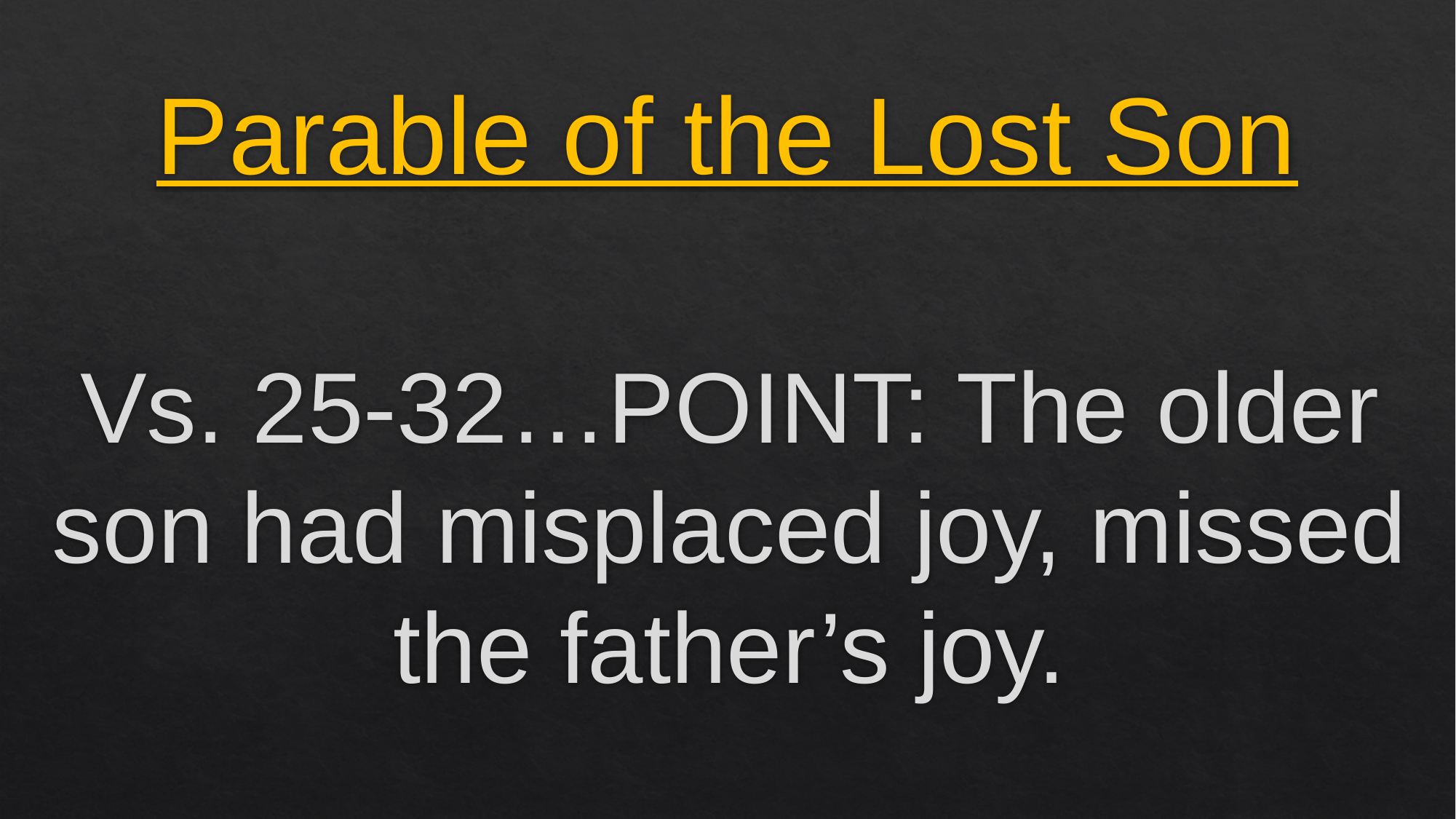

# Parable of the Lost Son
Vs. 25-32…POINT: The older son had misplaced joy, missed the father’s joy.